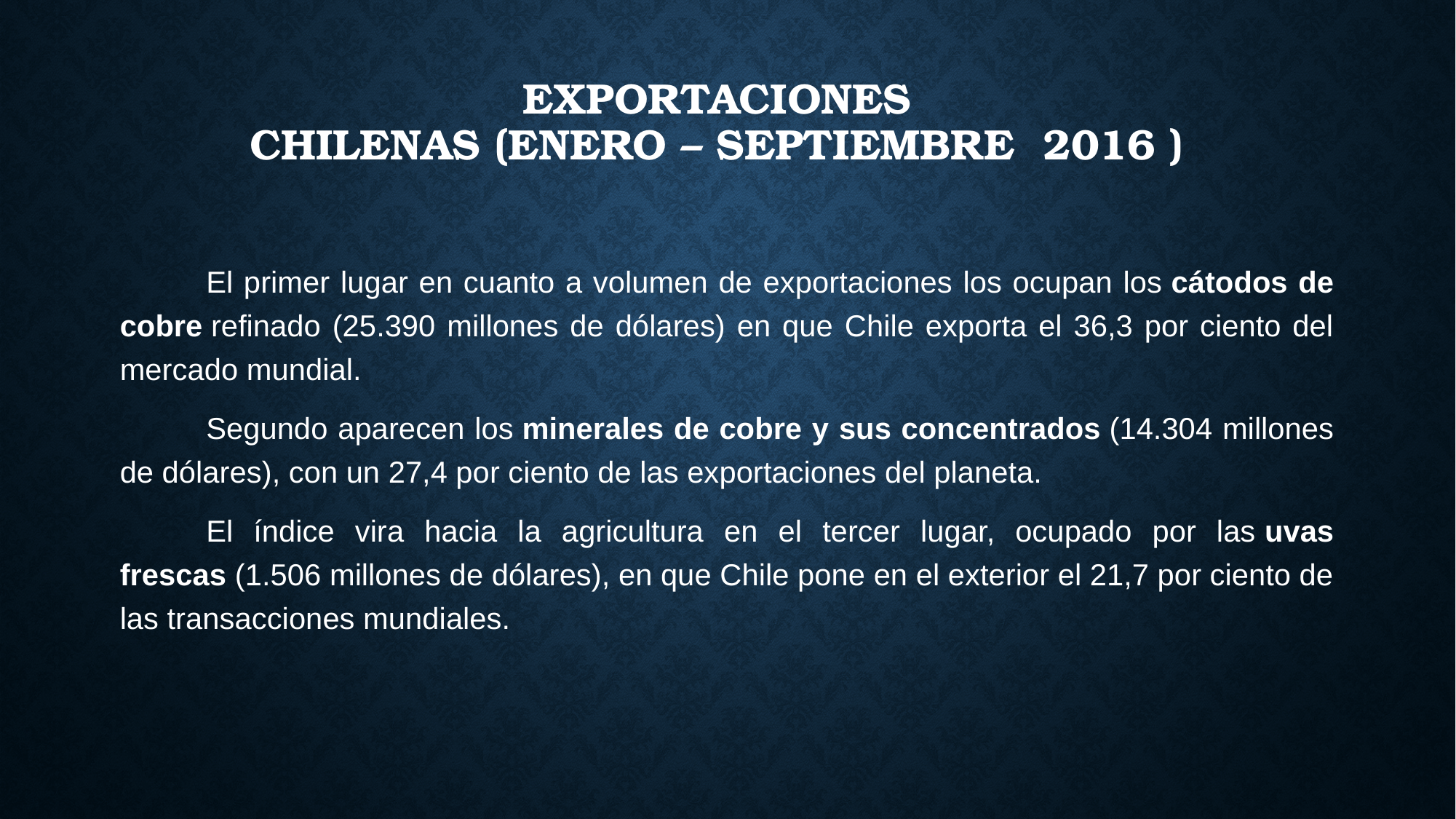

# EXPORTACIONES CHILENAS (Enero – Septiembre  2016 )
El primer lugar en cuanto a volumen de exportaciones los ocupan los cátodos de cobre refinado (25.390 millones de dólares) en que Chile exporta el 36,3 por ciento del mercado mundial.
Segundo aparecen los minerales de cobre y sus concentrados (14.304 millones de dólares), con un 27,4 por ciento de las exportaciones del planeta.
El índice vira hacia la agricultura en el tercer lugar, ocupado por las uvas frescas (1.506 millones de dólares), en que Chile pone en el exterior el 21,7 por ciento de las transacciones mundiales.